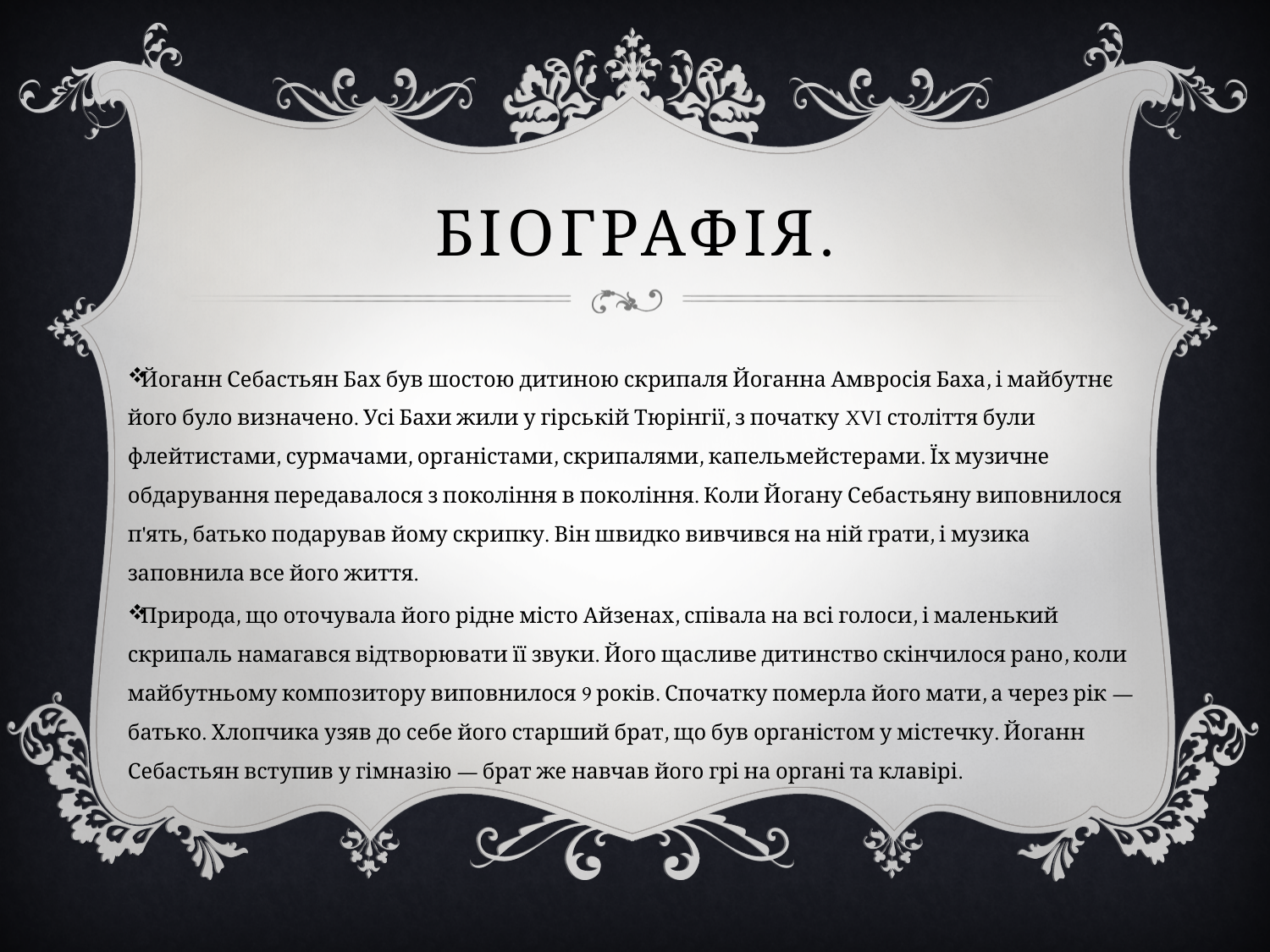

# Біографія.
Йоганн Себастьян Бах був шостою дитиною скрипаля Йоганна Амвросія Баха, і майбутнє його було визначено. Усі Бахи жили у гірській Тюрінгії, з початку XVI століття були флейтистами, сурмачами, органістами, скрипалями, капельмейстерами. Їх музичне обдарування передавалося з покоління в покоління. Коли Йогану Себастьяну виповнилося п'ять, батько подарував йому скрипку. Він швидко вивчився на ній грати, і музика заповнила все його життя.
Природа, що оточувала його рідне місто Айзенах, співала на всі голоси, і маленький скрипаль намагався відтворювати її звуки. Його щасливе дитинство скінчилося рано, коли майбутньому композитору виповнилося 9 років. Спочатку померла його мати, а через рік — батько. Хлопчика узяв до себе його старший брат, що був органістом у містечку. Йоганн Себастьян вступив у гімназію — брат же навчав його грі на органі та клавірі.